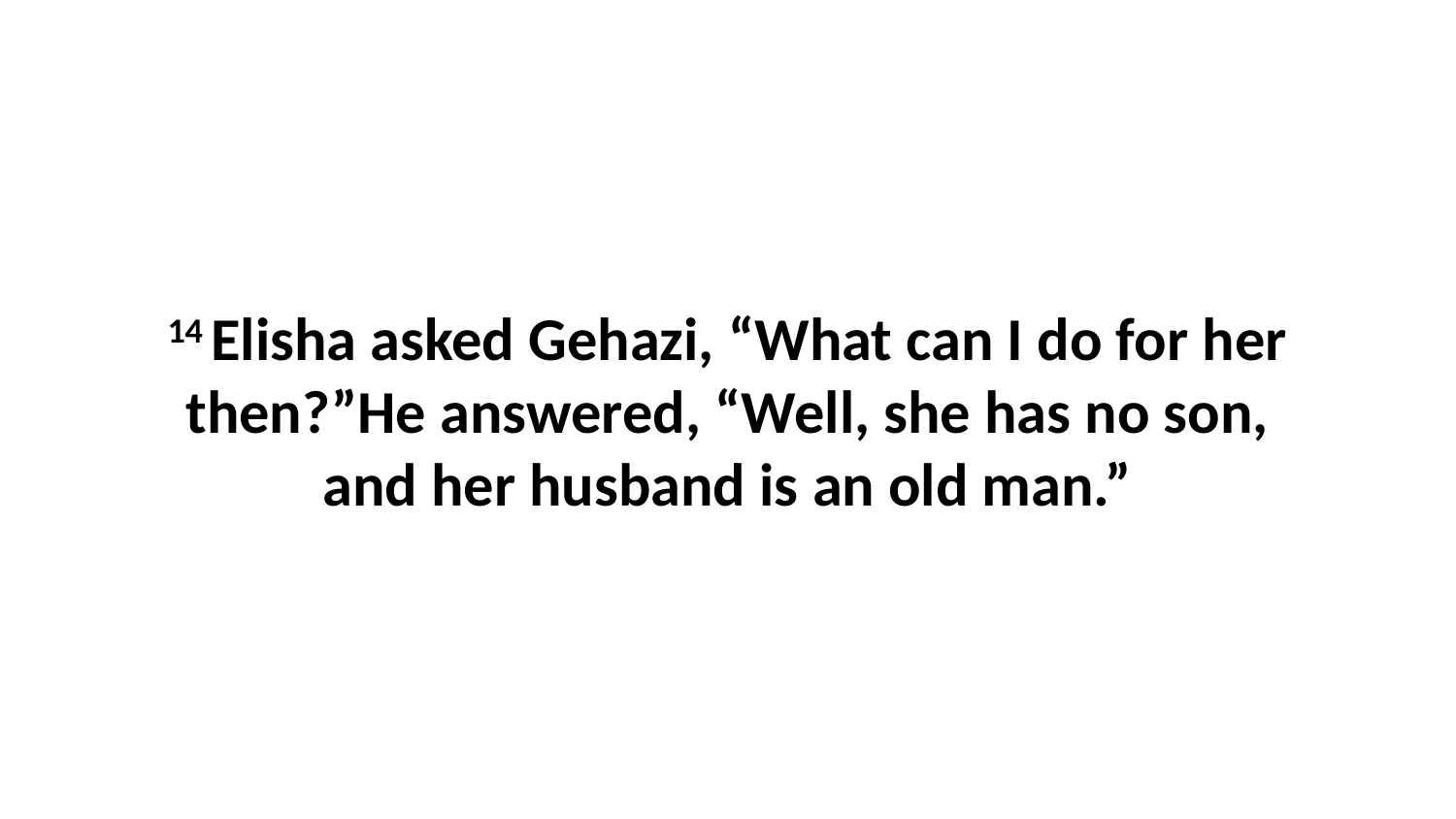

14 Elisha asked Gehazi, “What can I do for her then?”He answered, “Well, she has no son, and her husband is an old man.”